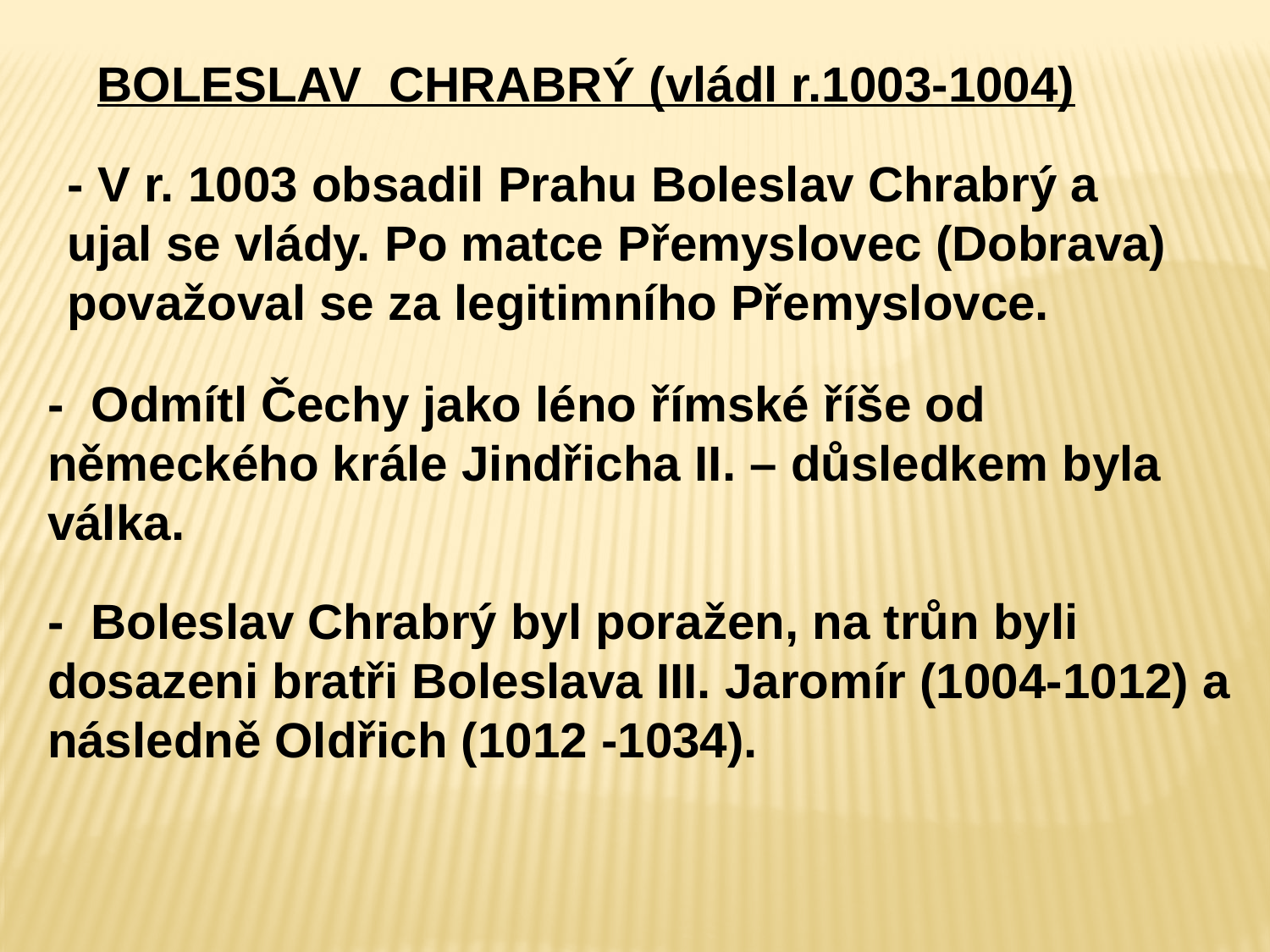

BOLESLAV  CHRABRÝ (vládl r.1003-1004)
- V r. 1003 obsadil Prahu Boleslav Chrabrý a ujal se vlády. Po matce Přemyslovec (Dobrava) považoval se za legitimního Přemyslovce.
-  Odmítl Čechy jako léno římské říše od německého krále Jindřicha II. – důsledkem byla válka.
-  Boleslav Chrabrý byl poražen, na trůn byli dosazeni bratři Boleslava III. Jaromír (1004-1012) a následně Oldřich (1012 -1034).